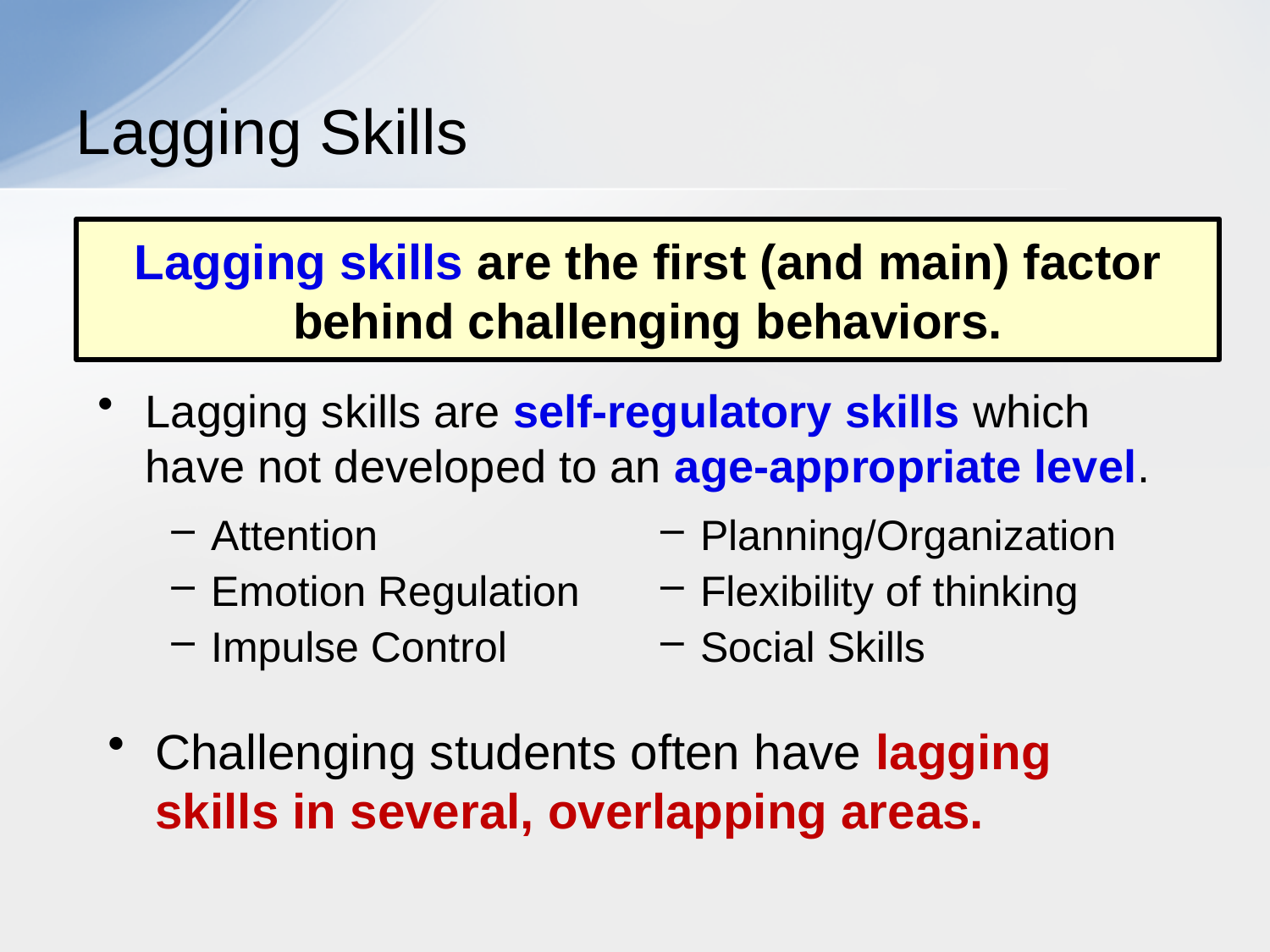

# Lagging Skills
Lagging skills are the first (and main) factor behind challenging behaviors.
Lagging skills are self-regulatory skills which have not developed to an age-appropriate level.
Planning/Organization
Flexibility of thinking
Social Skills
Attention
Emotion Regulation
Impulse Control
Challenging students often have lagging skills in several, overlapping areas.